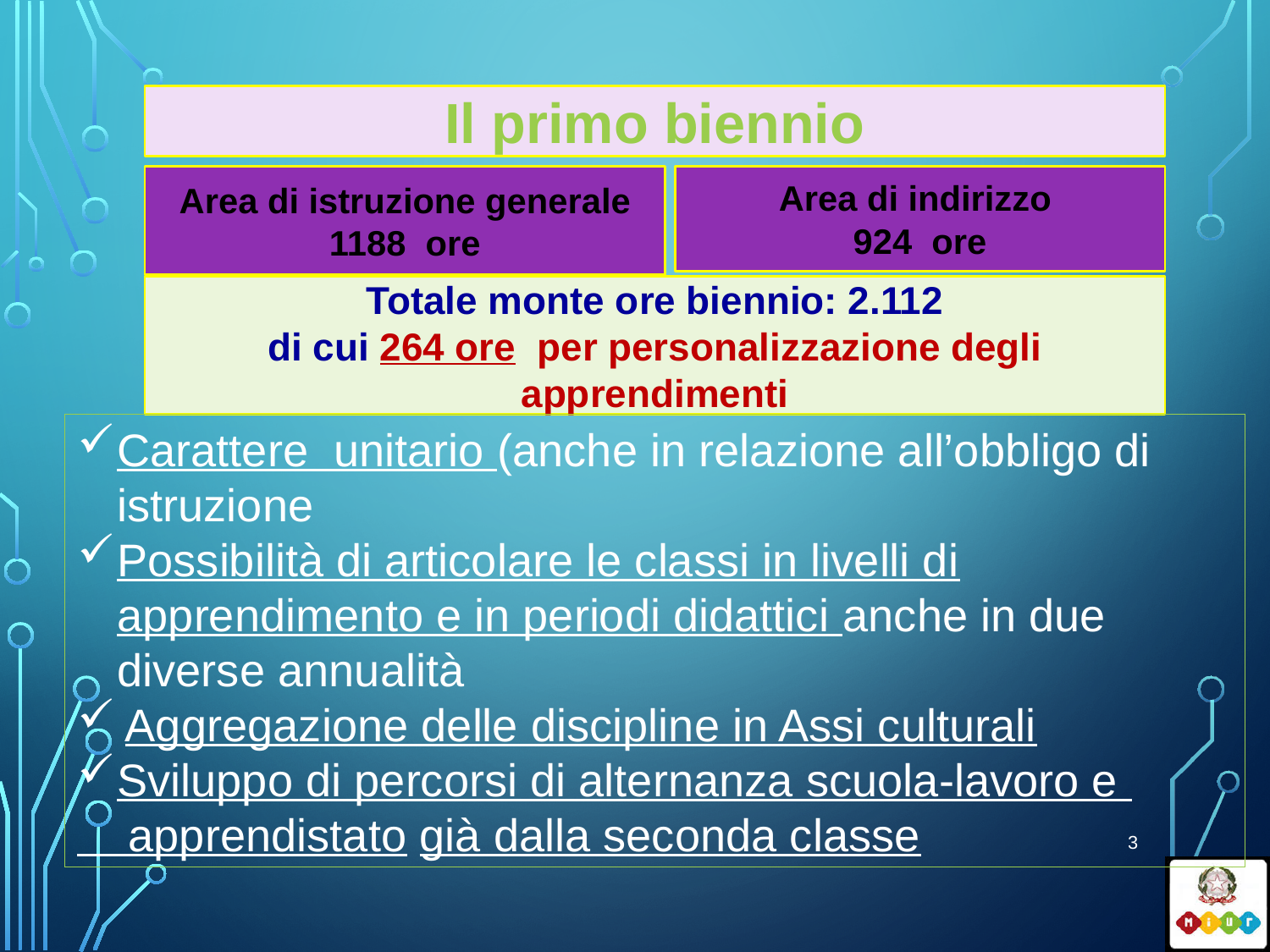

Il primo biennio
Area di istruzione generale
1188  ore
Area di indirizzo
924  ore
Totale monte ore biennio: 2.112
di cui 264 ore  per personalizzazione degli apprendimenti
Carattere  unitario (anche in relazione all’obbligo di istruzione
Possibilità di articolare le classi in livelli di apprendimento e in periodi didattici anche in due diverse annualità
Aggregazione delle discipline in Assi culturali
Sviluppo di percorsi di alternanza scuola-lavoro e
    apprendistato già dalla seconda classe
3